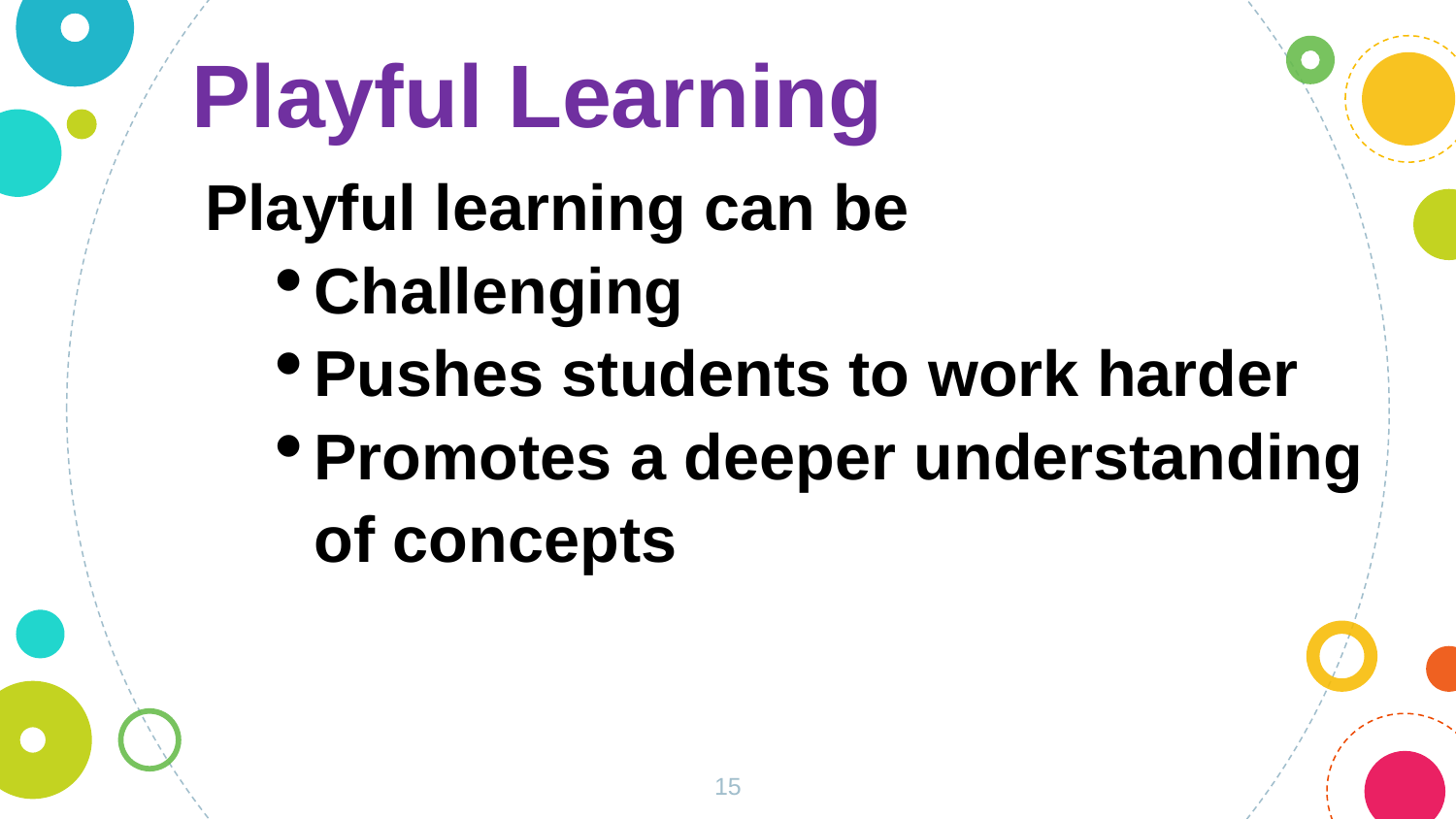

Playful Learning
Playful learning can be
Challenging
Pushes students to work harder
Promotes a deeper understanding of concepts
15